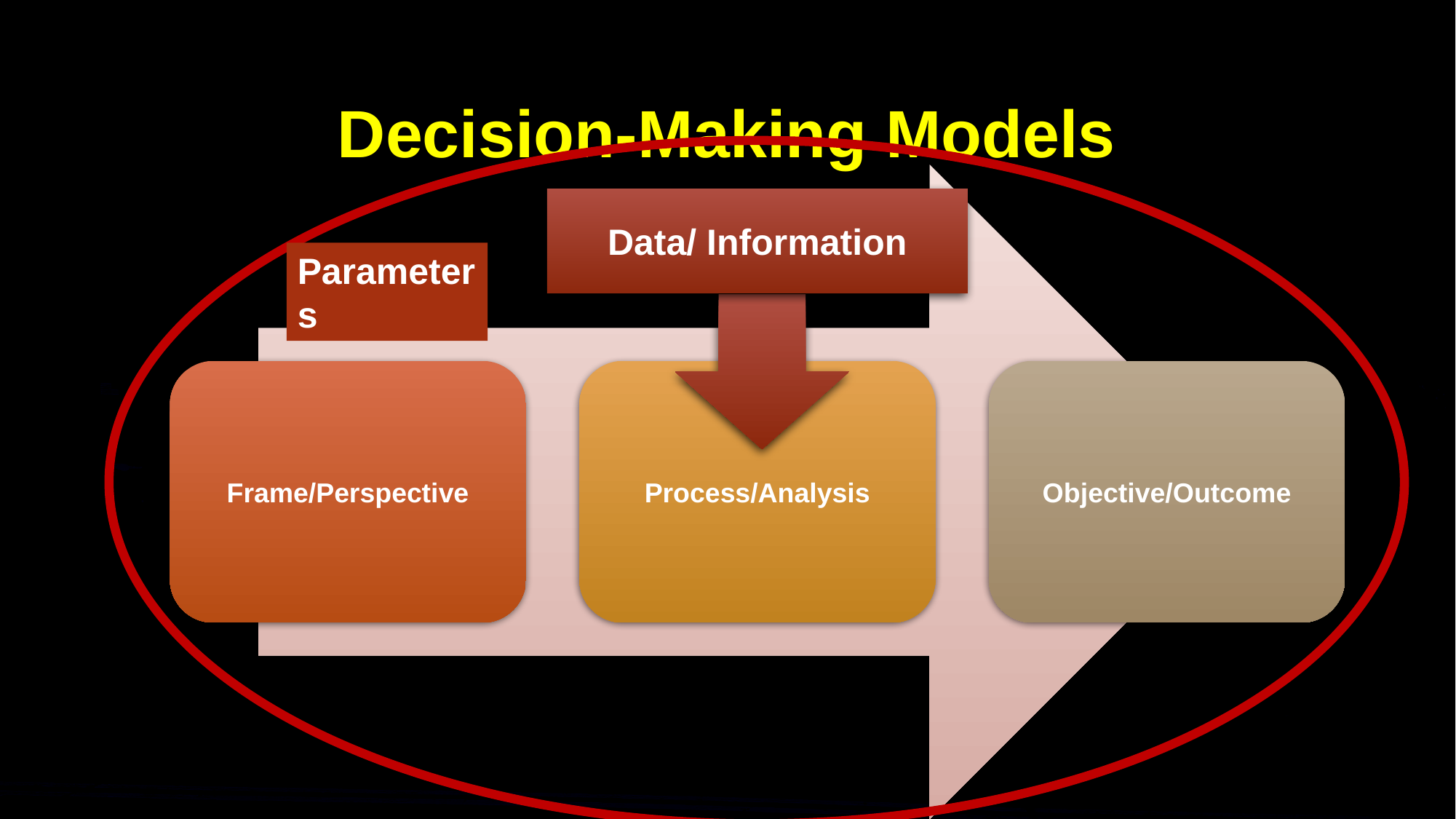

# Decision-Making Models

Parameters
Frame/Perspective
Process/Analysis
Objective/Outcome

Data/ Information